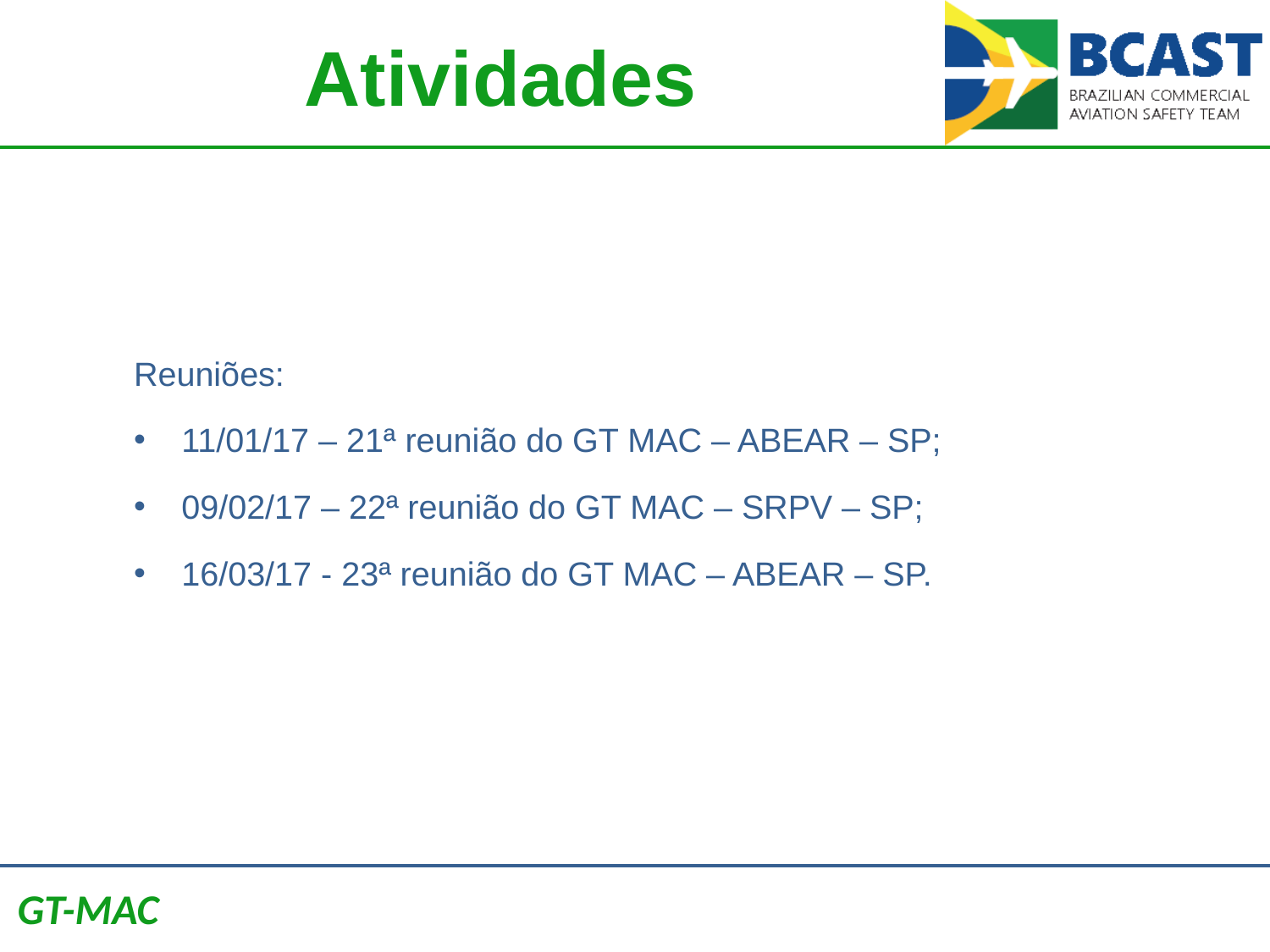

# Atividades
Reuniões:
11/01/17 – 21ª reunião do GT MAC – ABEAR – SP;
09/02/17 – 22ª reunião do GT MAC – SRPV – SP;
16/03/17 - 23ª reunião do GT MAC – ABEAR – SP.